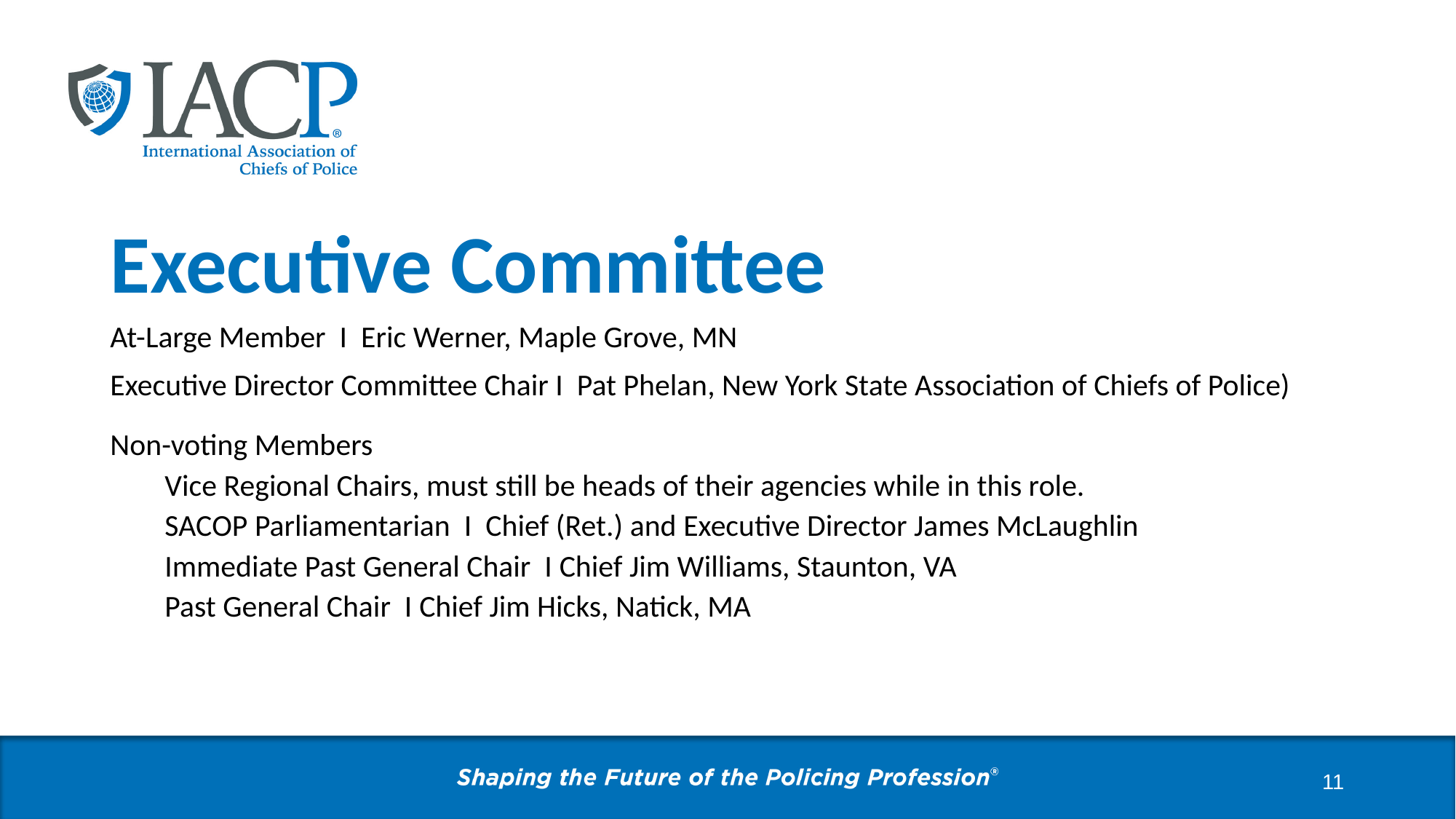

# Executive Committee
At-Large Member  I  Eric Werner, Maple Grove, MN
Executive Director Committee Chair I  Pat Phelan, New York State Association of Chiefs of Police)
Non-voting Members
Vice Regional Chairs, must still be heads of their agencies while in this role.
SACOP Parliamentarian  I  Chief (Ret.) and Executive Director James McLaughlin
Immediate Past General Chair  I Chief Jim Williams, Staunton, VA
Past General Chair  I Chief Jim Hicks, Natick, MA

11